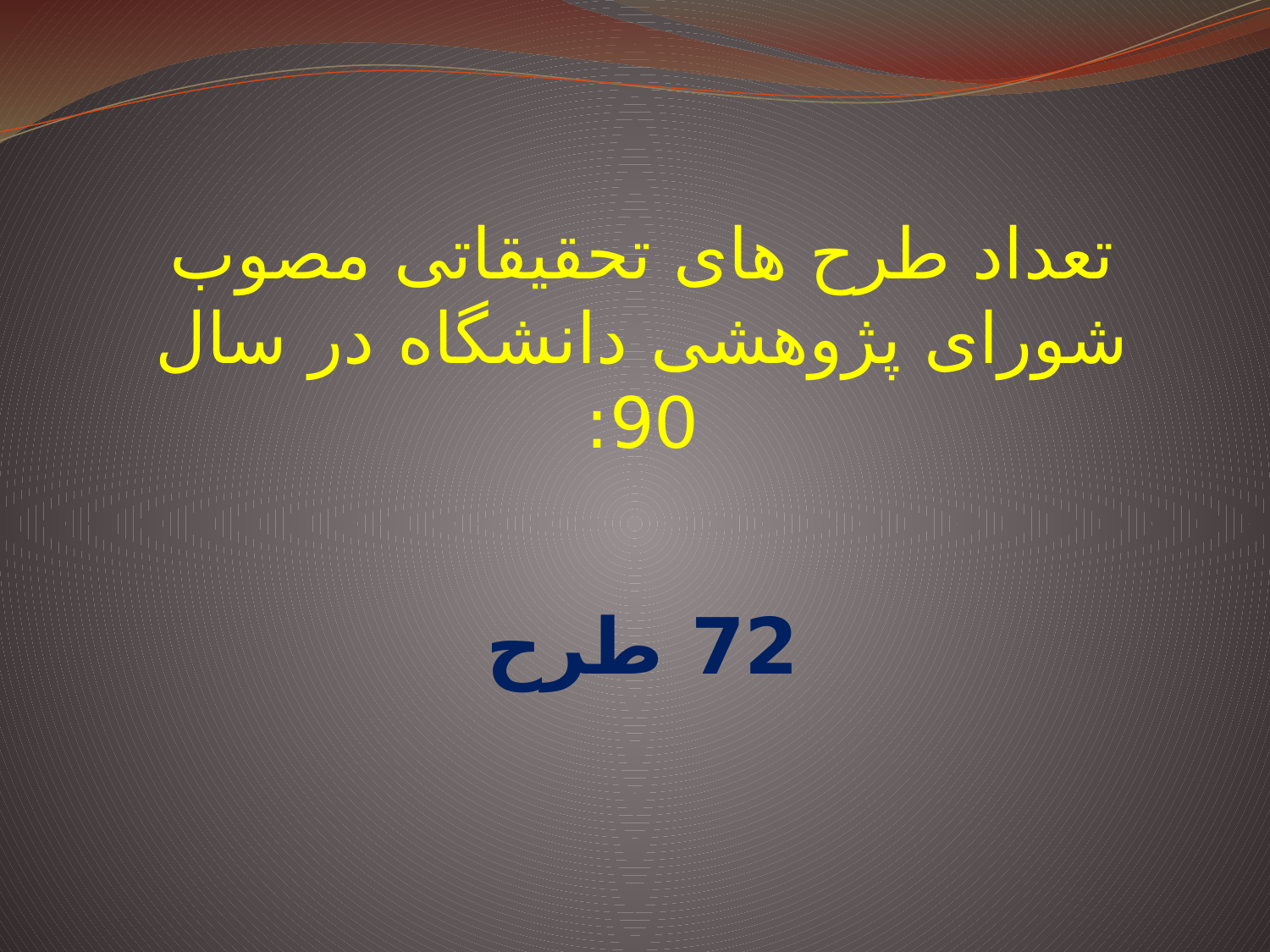

تعداد طرح های تحقیقاتی مصوب شورای پژوهشی دانشگاه در سال 90:

72 طرح